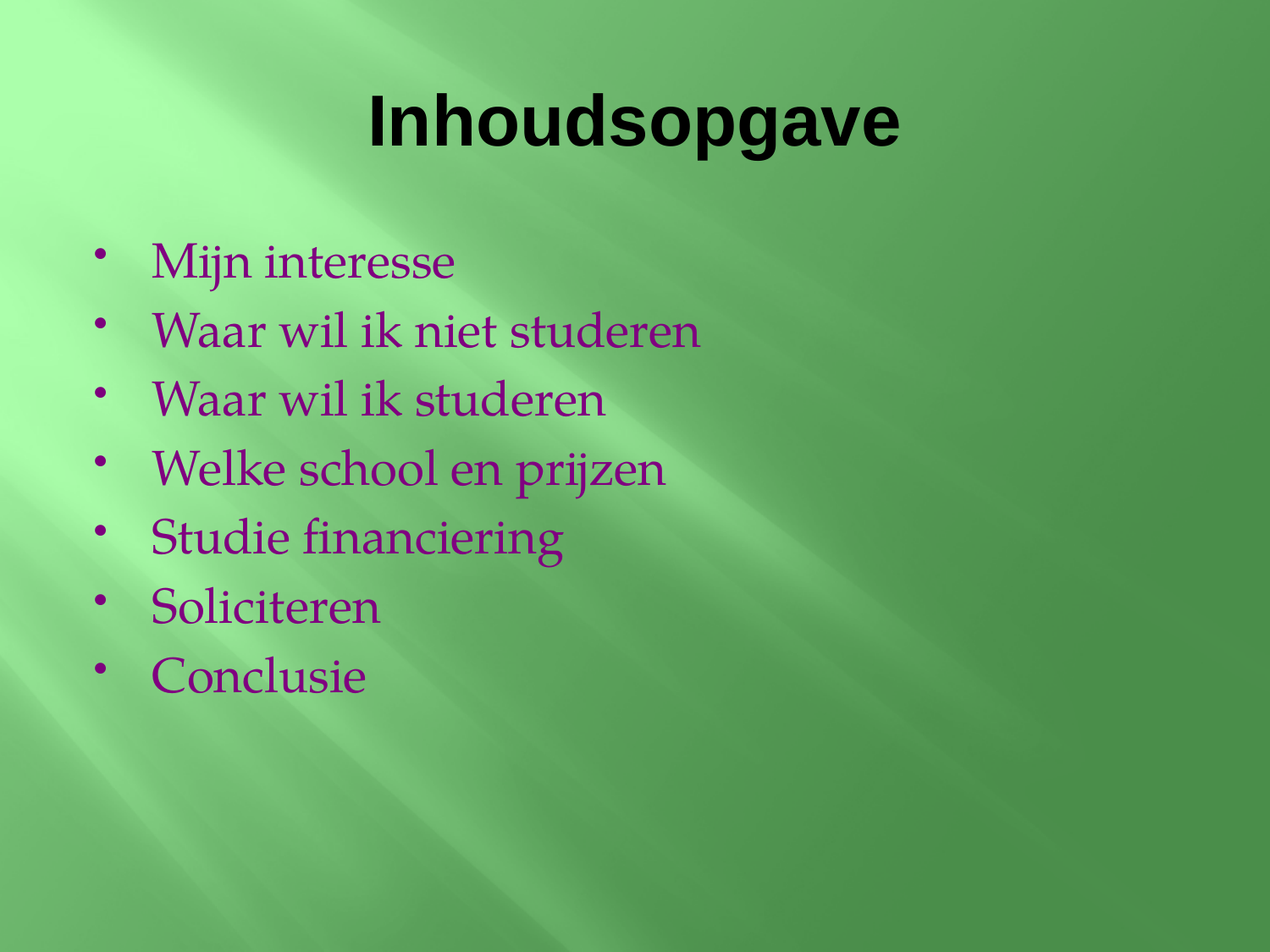

# Inhoudsopgave
Mijn interesse
Waar wil ik niet studeren
Waar wil ik studeren
Welke school en prijzen
Studie financiering
Soliciteren
Conclusie